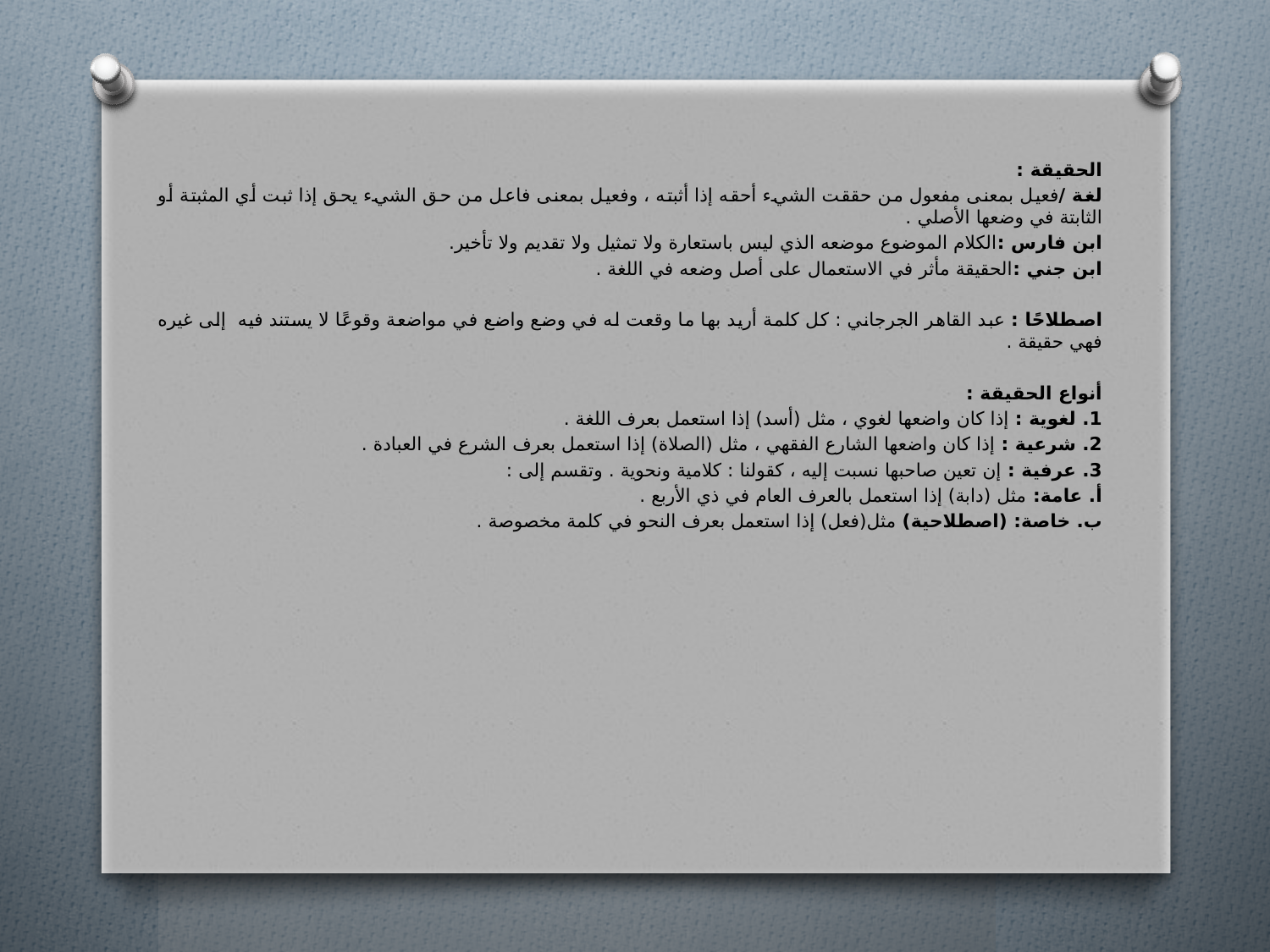

الحقيقة :
لغة /فعيل بمعنى مفعول من حققت الشيء أحقه إذا أثبته ، وفعيل بمعنى فاعل من حق الشيء يحق إذا ثبت أي المثبتة أو الثابتة في وضعها الأصلي .
ابن فارس :الكلام الموضوع موضعه الذي ليس باستعارة ولا تمثيل ولا تقديم ولا تأخير.
ابن جني :الحقيقة مأثر في الاستعمال على أصل وضعه في اللغة .

اصطلاحًا : عبد القاهر الجرجاني : كل كلمة أريد بها ما وقعت له في وضع واضع في مواضعة وقوعًا لا يستند فيه  إلى غيره فهي حقيقة .

أنواع الحقيقة :
1. لغوية : إذا كان واضعها لغوي ، مثل (أسد) إذا استعمل بعرف اللغة .
2. شرعية : إذا كان واضعها الشارع الفقهي ، مثل (الصلاة) إذا استعمل بعرف الشرع في العبادة .
3. عرفية : إن تعين صاحبها نسبت إليه ، كقولنا : كلامية ونحوية . وتقسم إلى :
أ. عامة: مثل (دابة) إذا استعمل بالعرف العام في ذي الأربع .
ب. خاصة: (اصطلاحية) مثل(فعل) إذا استعمل بعرف النحو في كلمة مخصوصة .